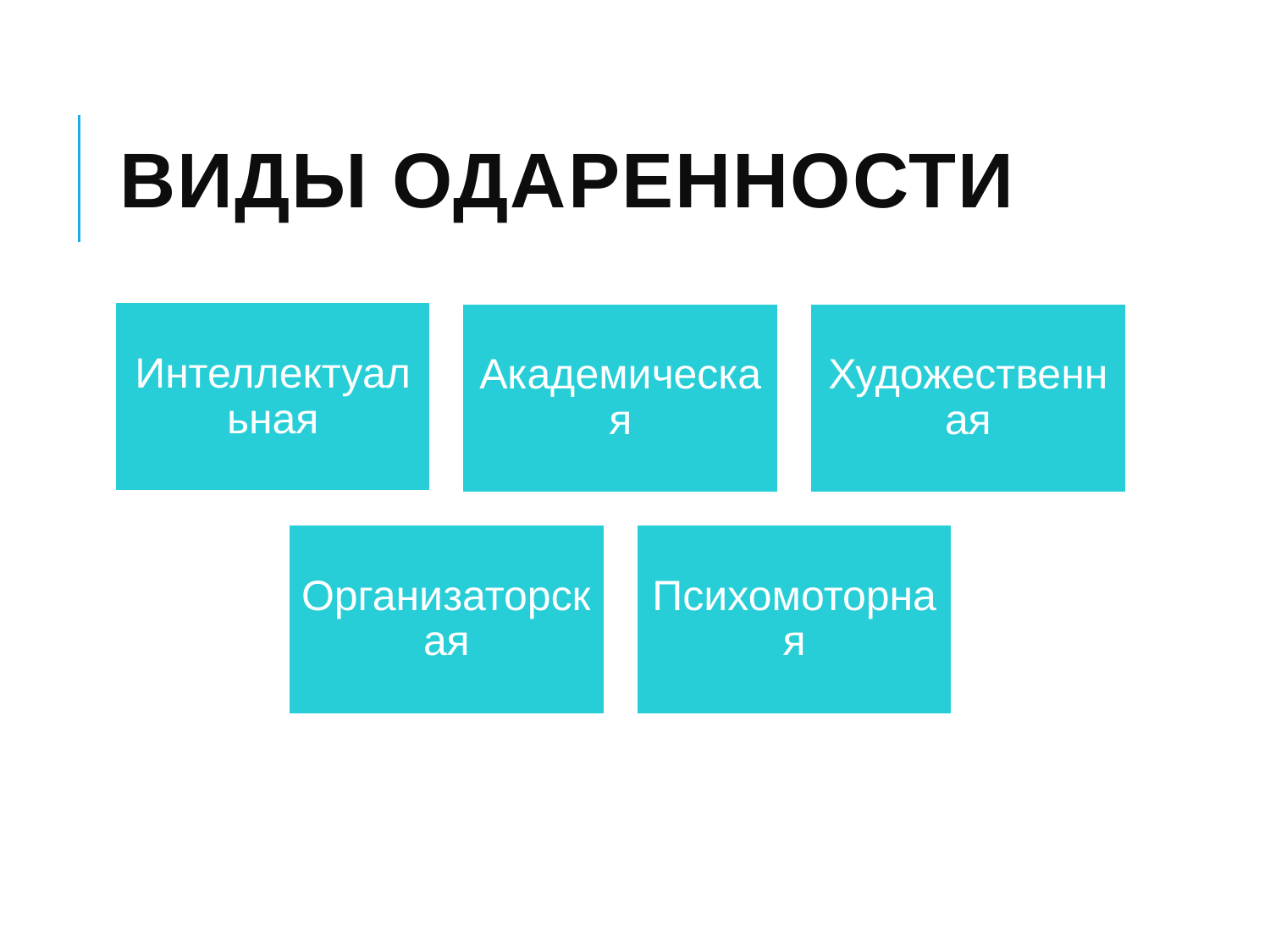

# Виды одаренности
Интеллектуальная
Академическая
Художественная
Организаторская
Психомоторная